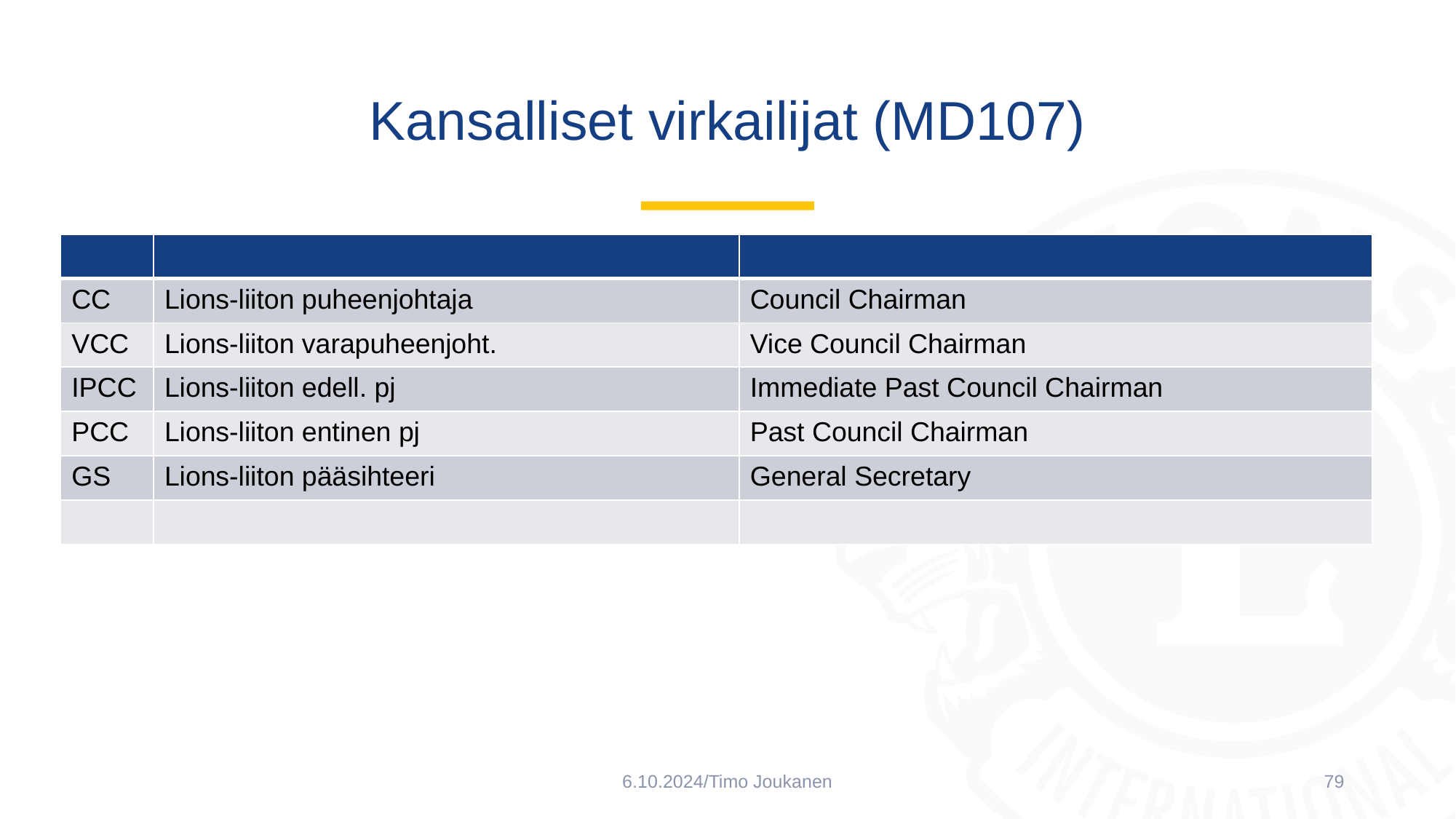

# Kansalliset virkailijat (MD107)
|  |  |  |
| --- | --- | --- |
| CC | Lions-liiton puheenjohtaja | Council Chairman |
| VCC | Lions-liiton varapuheenjoht. | Vice Council Chairman |
| IPCC | Lions-liiton edell. pj | Immediate Past Council Chairman |
| PCC | Lions-liiton entinen pj | Past Council Chairman |
| GS | Lions-liiton pääsihteeri | General Secretary |
|  |  |  |
6.10.2024/Timo Joukanen
79